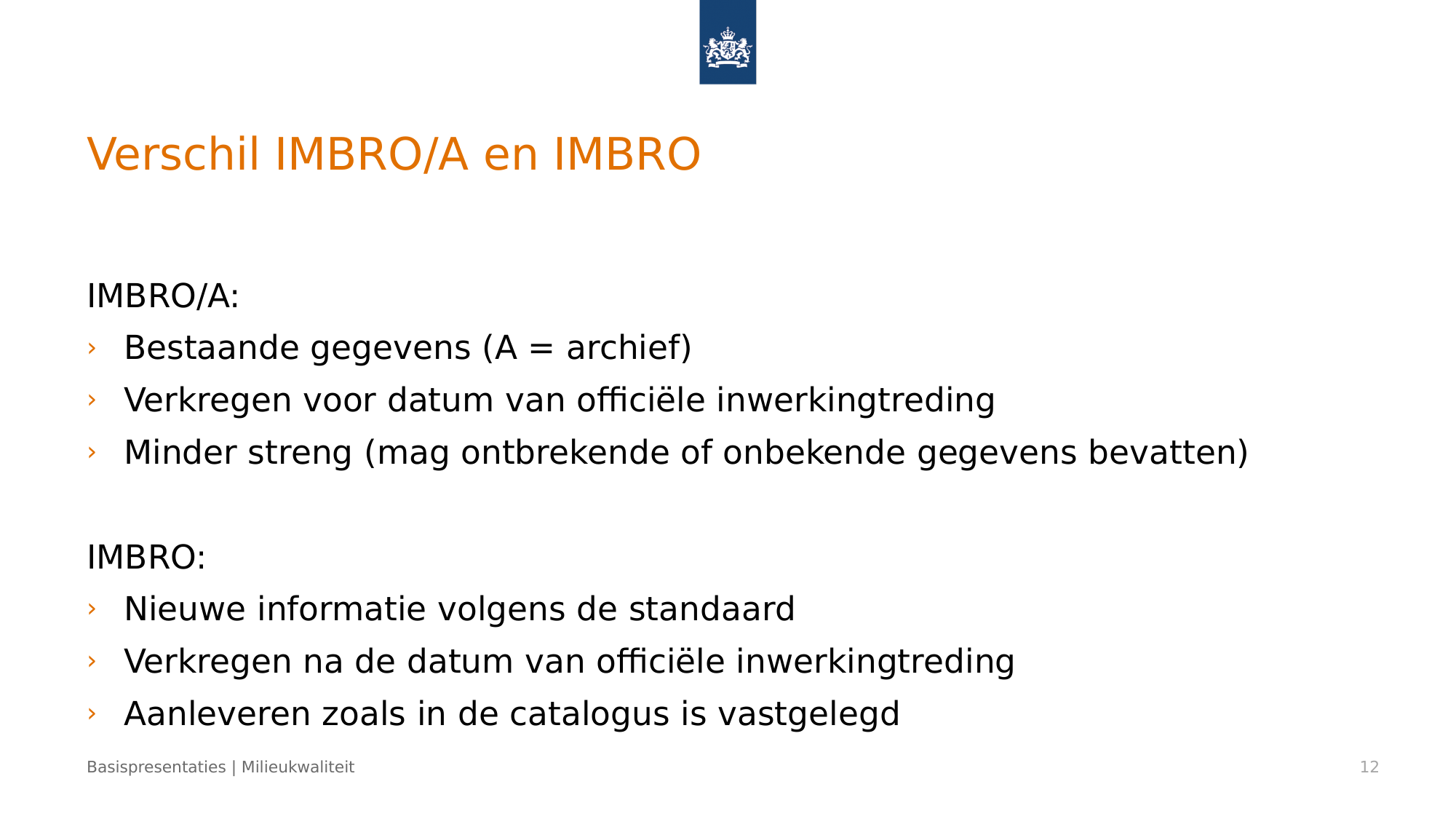

# Verschil IMBRO/A en IMBRO
IMBRO/A:
Bestaande gegevens (A = archief)
Verkregen voor datum van officiële inwerkingtreding
Minder streng (mag ontbrekende of onbekende gegevens bevatten)

IMBRO:
Nieuwe informatie volgens de standaard
Verkregen na de datum van officiële inwerkingtreding
Aanleveren zoals in de catalogus is vastgelegd

Basispresentaties | Milieukwaliteit
12